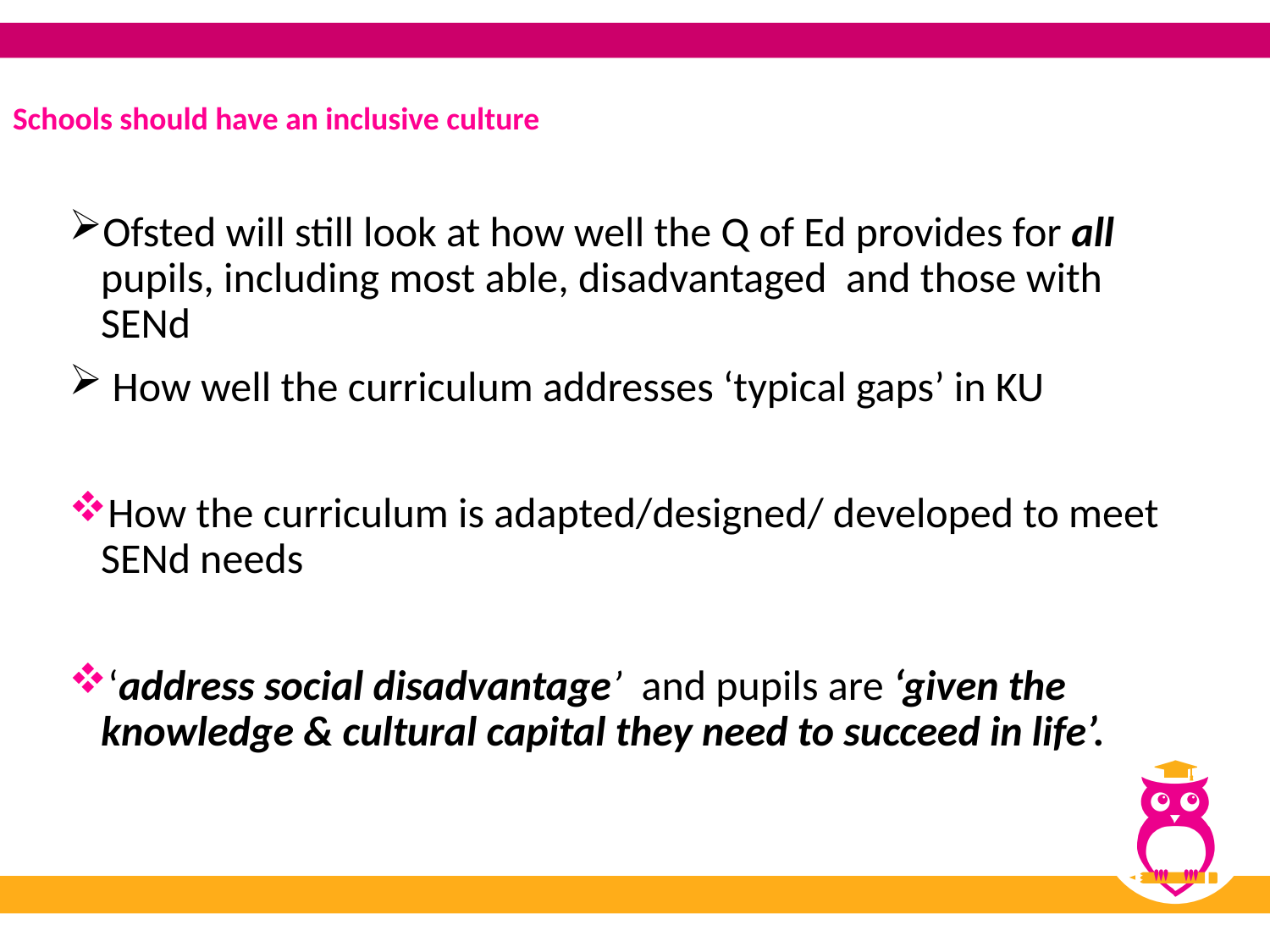

# Schools should have an inclusive culture

Ofsted will still look at how well the Q of Ed provides for all pupils, including most able, disadvantaged  and those with  SENd
 How well the curriculum addresses ‘typical gaps’ in KU

How the curriculum is adapted/designed/ developed to meet SENd needs

‘address social disadvantage’  and pupils are ‘given the  knowledge & cultural capital they need to succeed in life’.